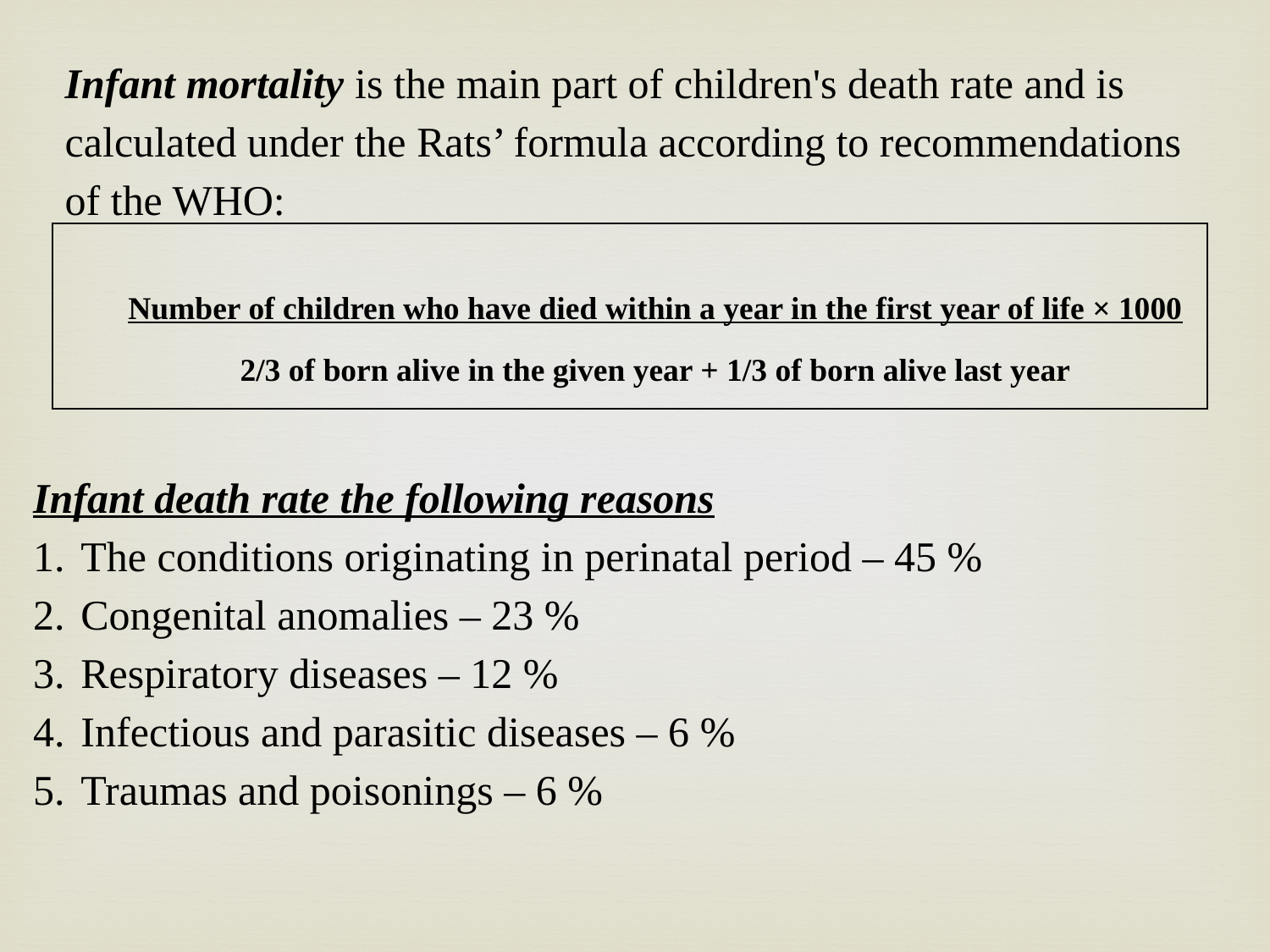

Infant mortality is the main part of children's death rate and is calculated under the Rats’ formula according to recommendations of the WHO:

Number of children who have died within a year in the first year of life × 1000
2/3 of born alive in the given year + 1/3 of born alive last year

Infant death rate the following reasons
The conditions originating in perinatal period – 45 %
Congenital anomalies – 23 %
Respiratory diseases – 12 %
Infectious and parasitic diseases – 6 %
Traumas and poisonings – 6 %
|  |
| --- |